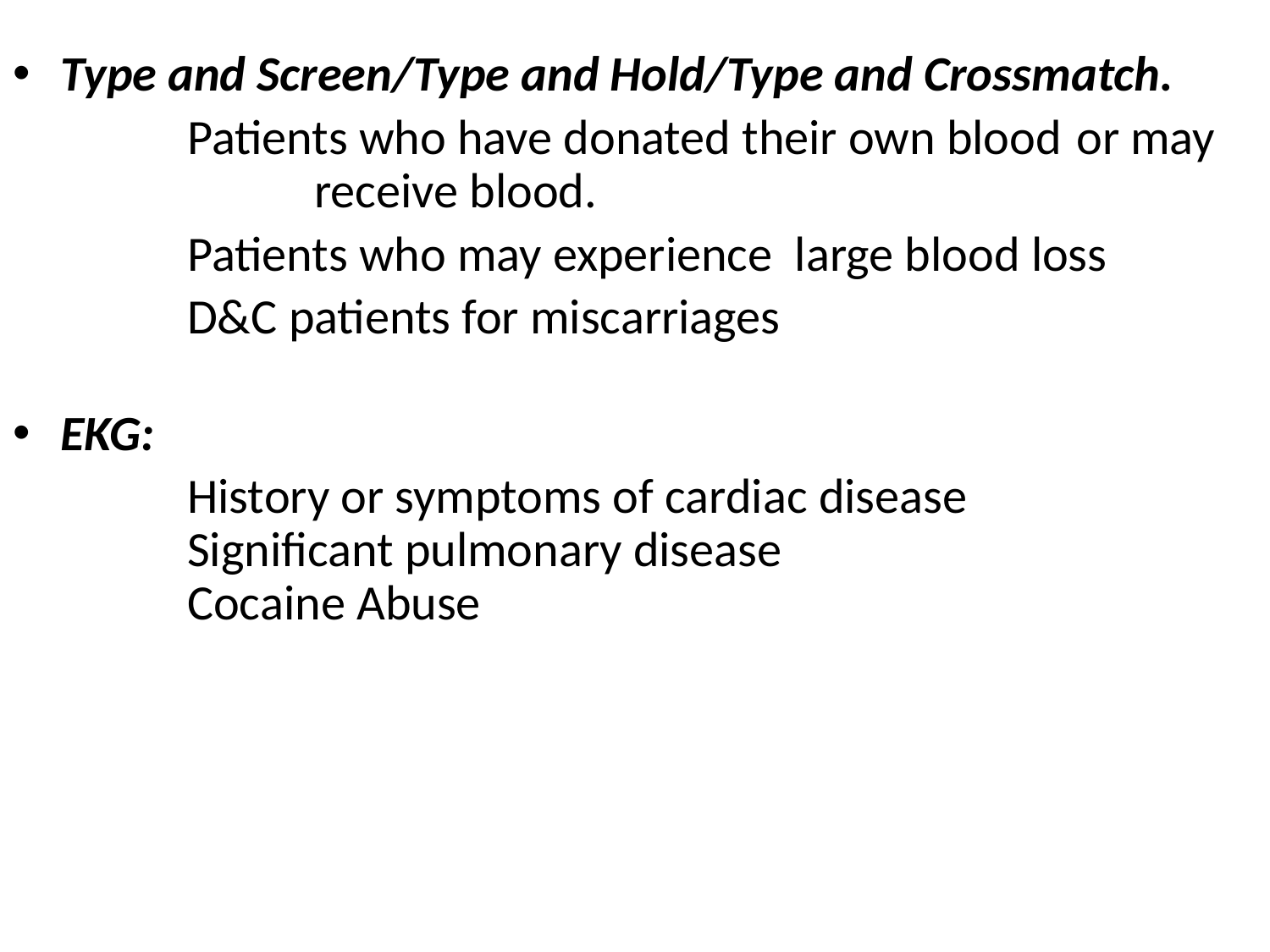

Type and Screen/Type and Hold/Type and Crossmatch.
		Patients who have donated their own blood 	or may 		receive blood.
		Patients who may experience  large blood loss
		D&C patients for miscarriages
EKG:
		History or symptoms of cardiac disease
	Significant pulmonary disease
	Cocaine Abuse